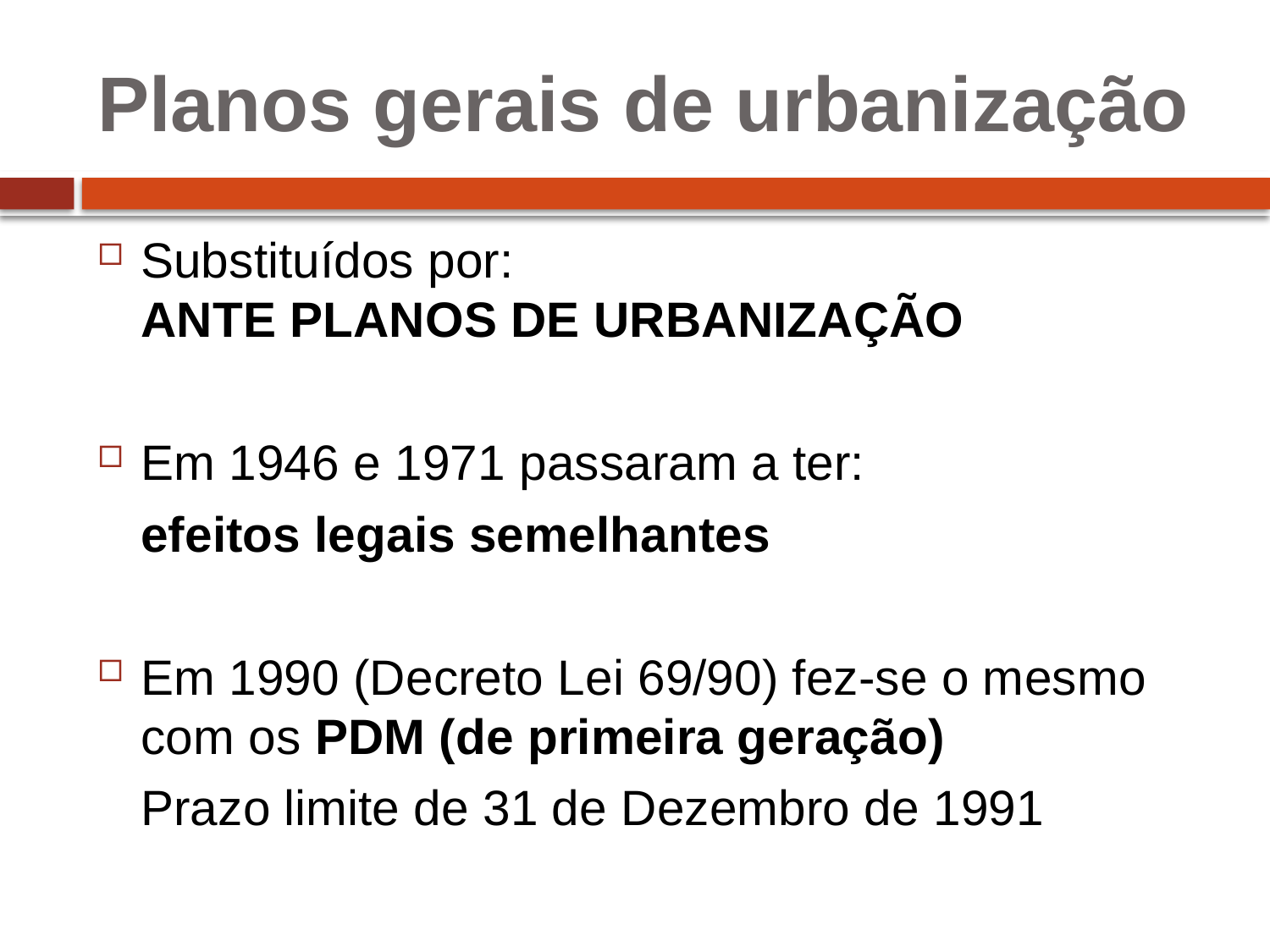

# Planos gerais de urbanização
Substituídos por:
ANTE PLANOS DE URBANIZAÇÃO

Em 1946 e 1971 passaram a ter:
	efeitos legais semelhantes

Em 1990 (Decreto Lei 69/90) fez-se o mesmo com os PDM (de primeira geração)
	Prazo limite de 31 de Dezembro de 1991